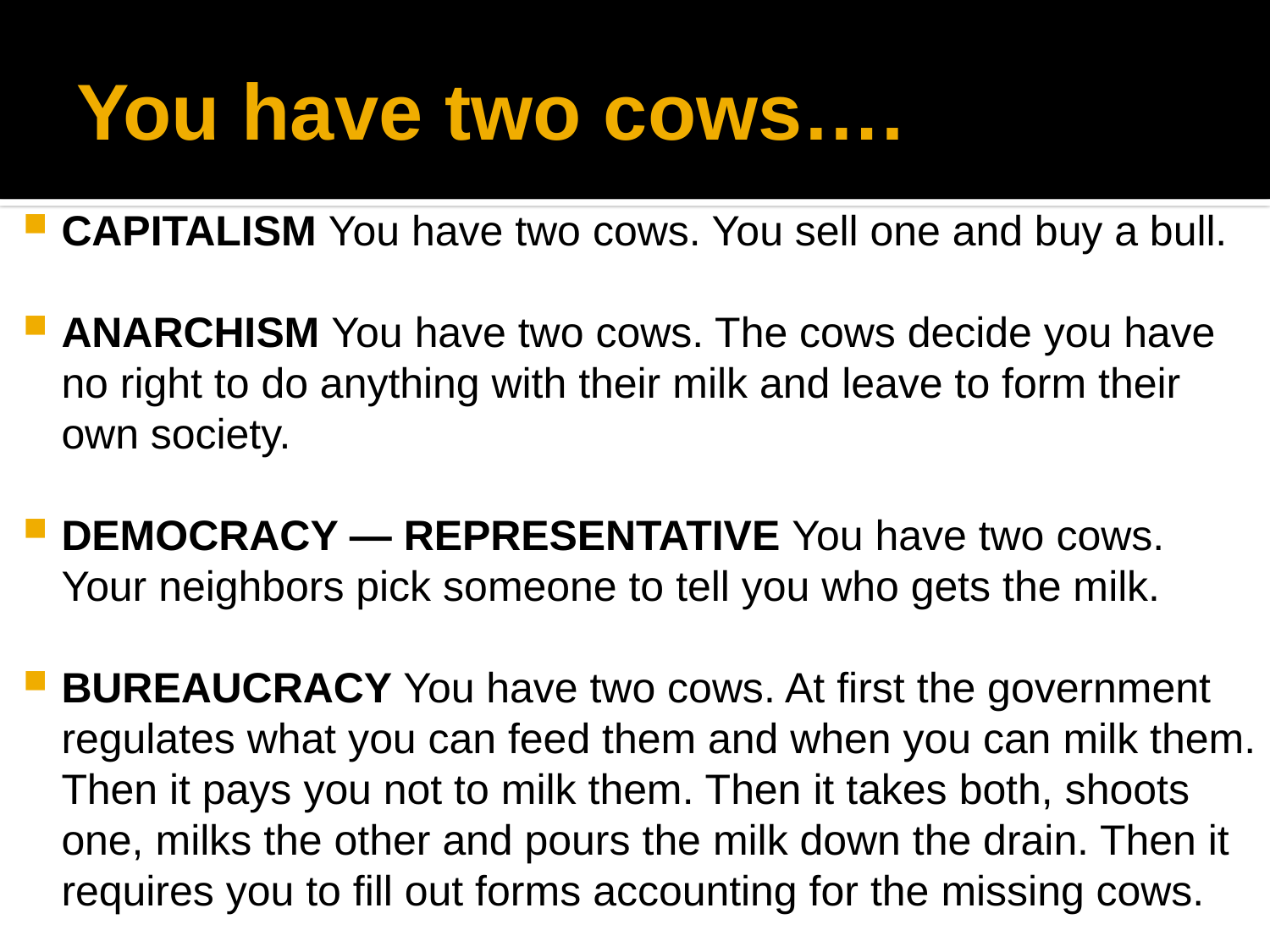

# You have two cows….
CAPITALISM You have two cows. You sell one and buy a bull.

ANARCHISM You have two cows. The cows decide you have no right to do anything with their milk and leave to form their own society.

DEMOCRACY — REPRESENTATIVE You have two cows. Your neighbors pick someone to tell you who gets the milk.

BUREAUCRACY You have two cows. At first the government regulates what you can feed them and when you can milk them. Then it pays you not to milk them. Then it takes both, shoots one, milks the other and pours the milk down the drain. Then it requires you to fill out forms accounting for the missing cows.